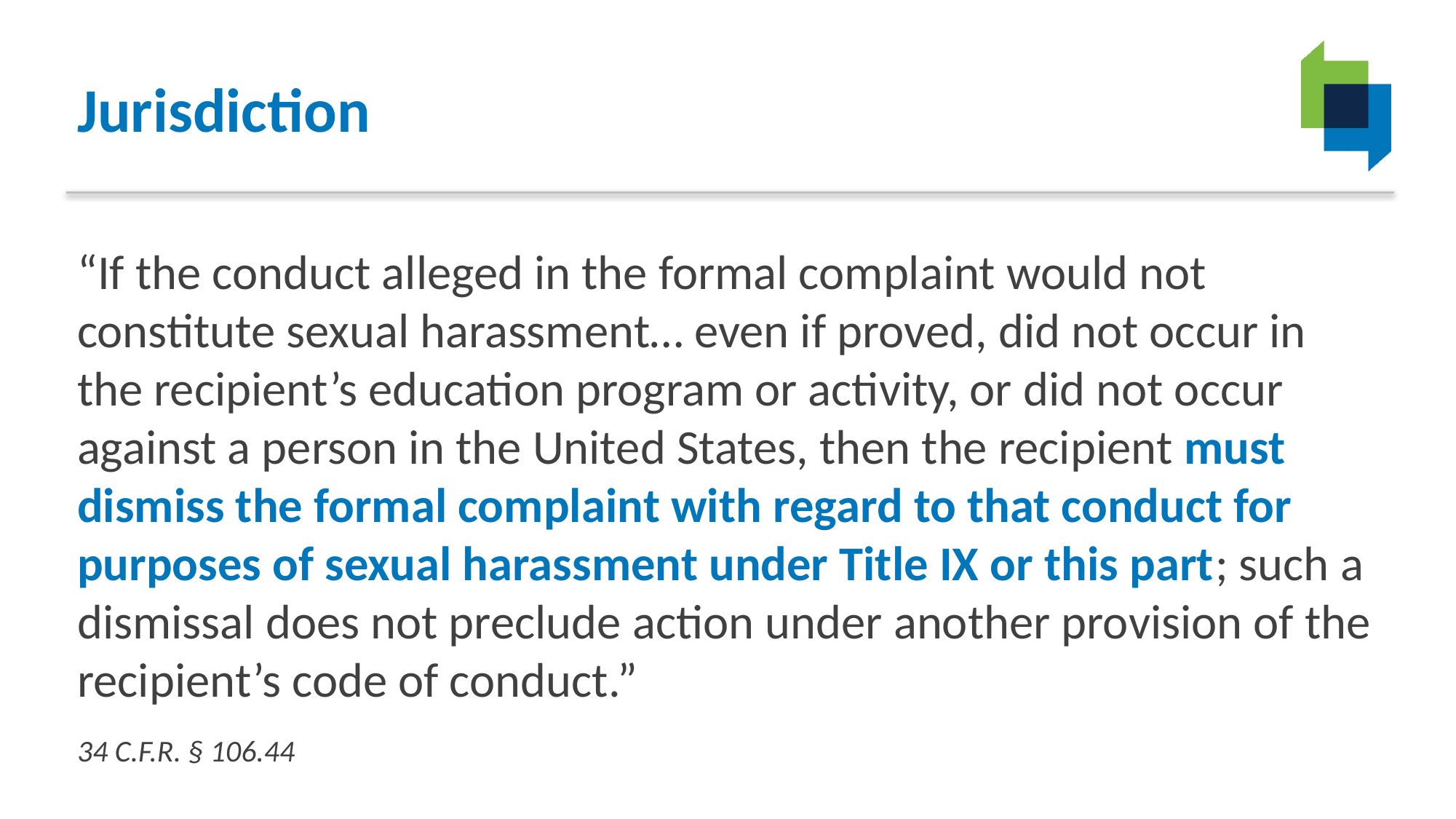

# Jurisdiction
“If the conduct alleged in the formal complaint would not constitute sexual harassment… even if proved, did not occur in the recipient’s education program or activity, or did not occur against a person in the United States, then the recipient must dismiss the formal complaint with regard to that conduct for purposes of sexual harassment under Title IX or this part; such a dismissal does not preclude action under another provision of the recipient’s code of conduct.”
34 C.F.R. § 106.44